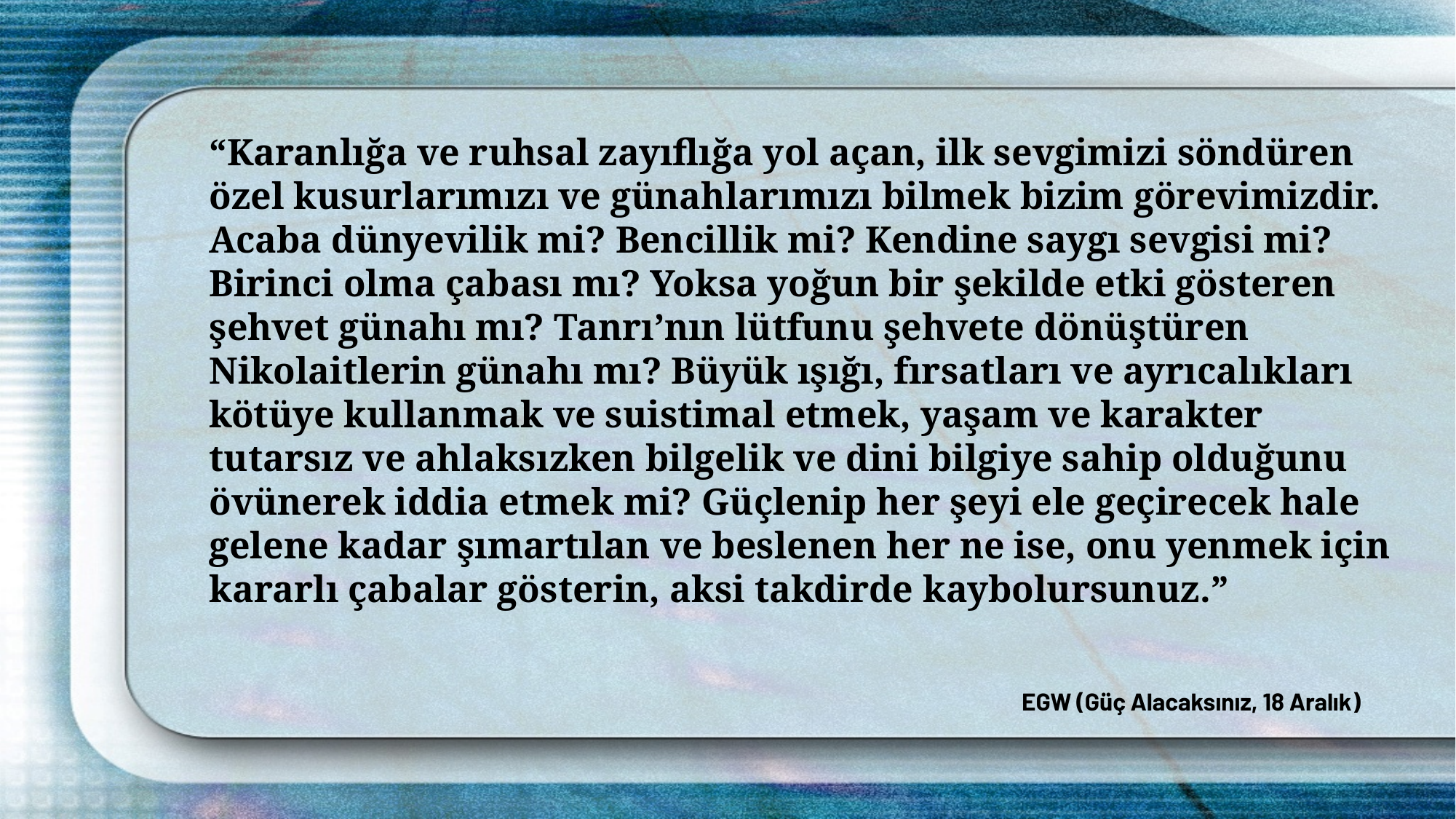

“Karanlığa ve ruhsal zayıflığa yol açan, ilk sevgimizi söndüren özel kusurlarımızı ve günahlarımızı bilmek bizim görevimizdir. Acaba dünyevilik mi? Bencillik mi? Kendine saygı sevgisi mi? Birinci olma çabası mı? Yoksa yoğun bir şekilde etki gösteren şehvet günahı mı? Tanrı’nın lütfunu şehvete dönüştüren Nikolaitlerin günahı mı? Büyük ışığı, fırsatları ve ayrıcalıkları kötüye kullanmak ve suistimal etmek, yaşam ve karakter tutarsız ve ahlaksızken bilgelik ve dini bilgiye sahip olduğunu övünerek iddia etmek mi? Güçlenip her şeyi ele geçirecek hale gelene kadar şımartılan ve beslenen her ne ise, onu yenmek için kararlı çabalar gösterin, aksi takdirde kaybolursunuz.”
EGW (Güç Alacaksınız, 18 Aralık)